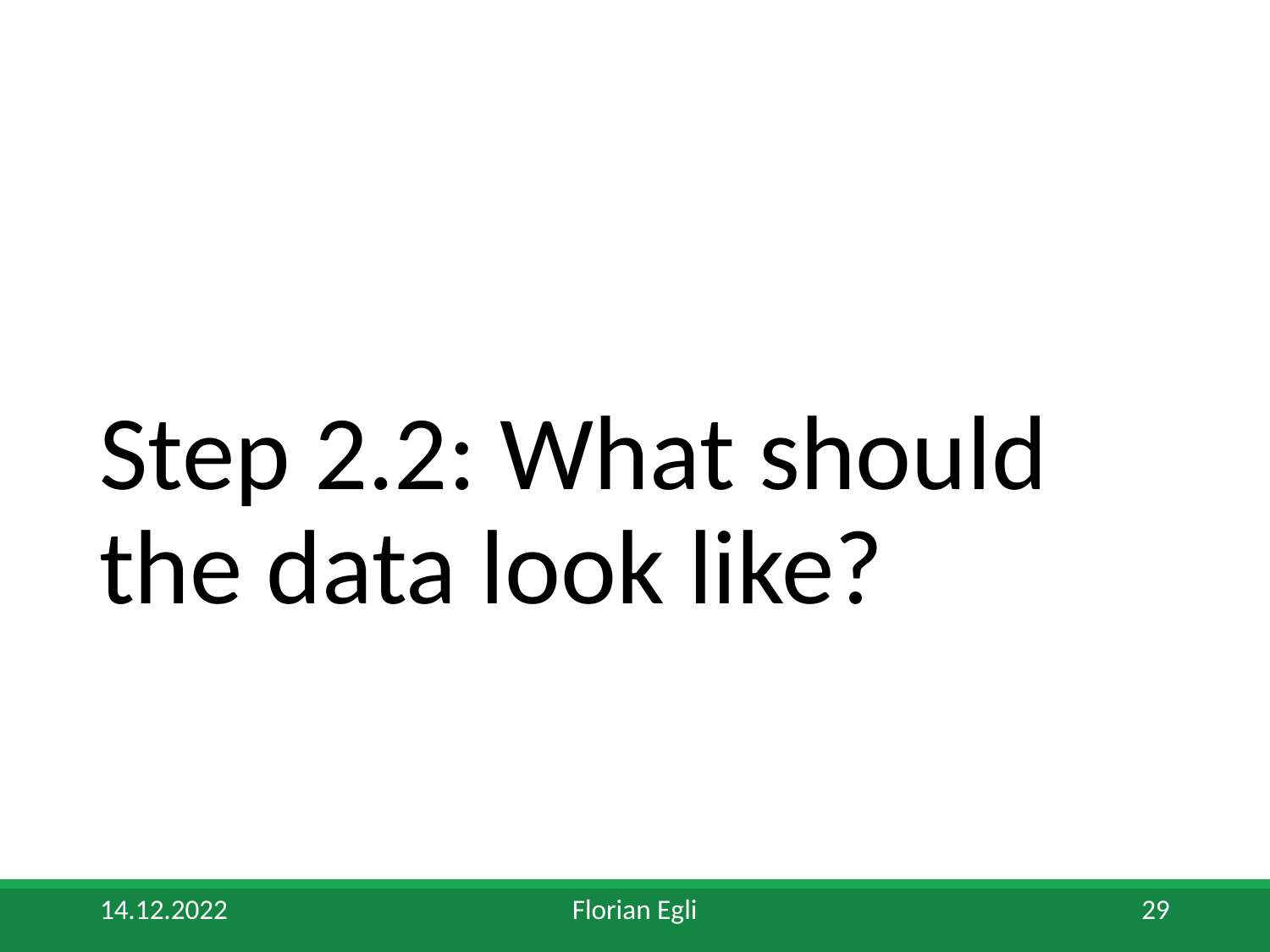

# Step 2.2: What should the data look like?

14.12.2022
Florian Egli
29